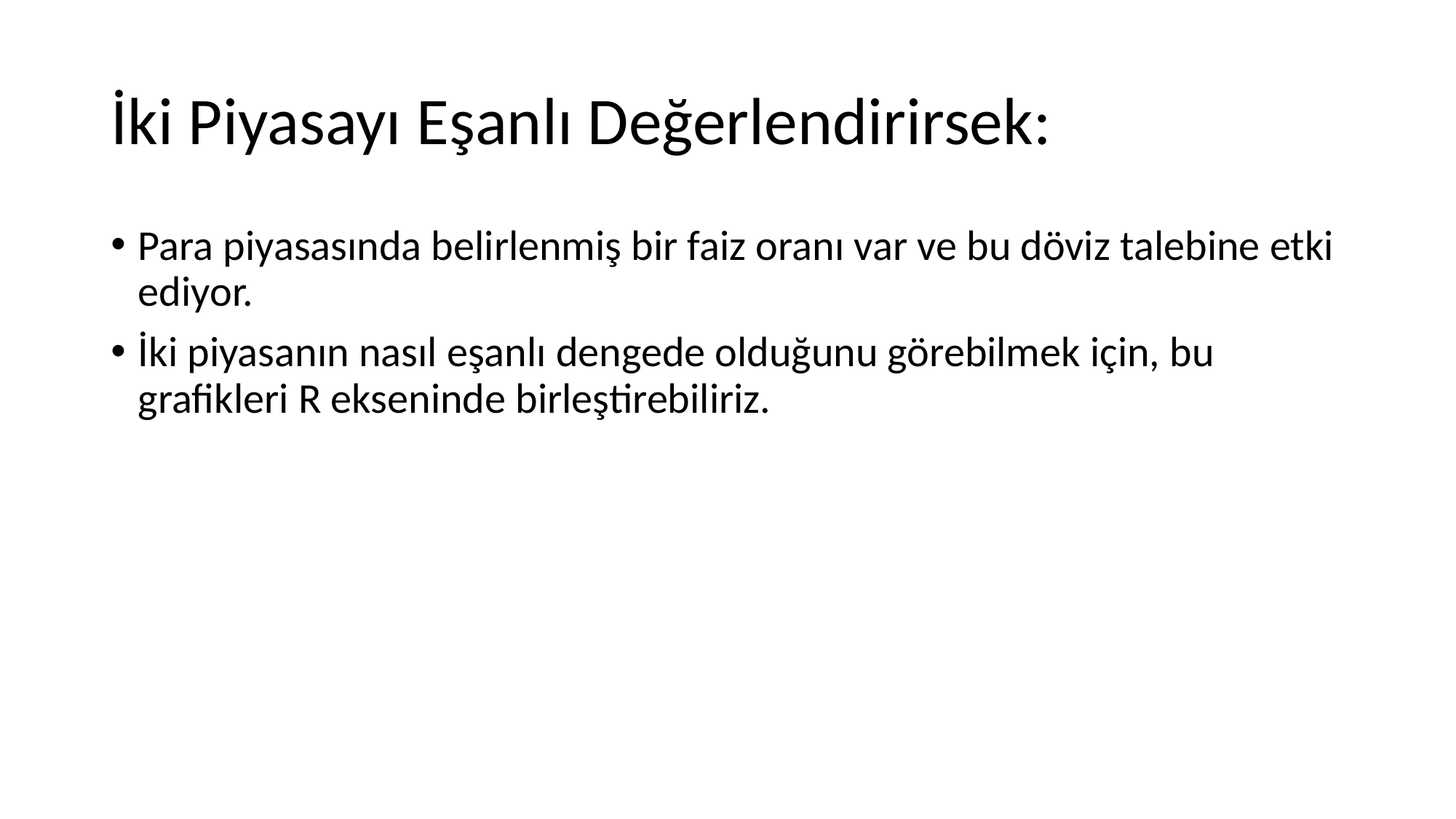

# İki Piyasayı Eşanlı Değerlendirirsek:
Para piyasasında belirlenmiş bir faiz oranı var ve bu döviz talebine etki ediyor.
İki piyasanın nasıl eşanlı dengede olduğunu görebilmek için, bu grafikleri R ekseninde birleştirebiliriz.